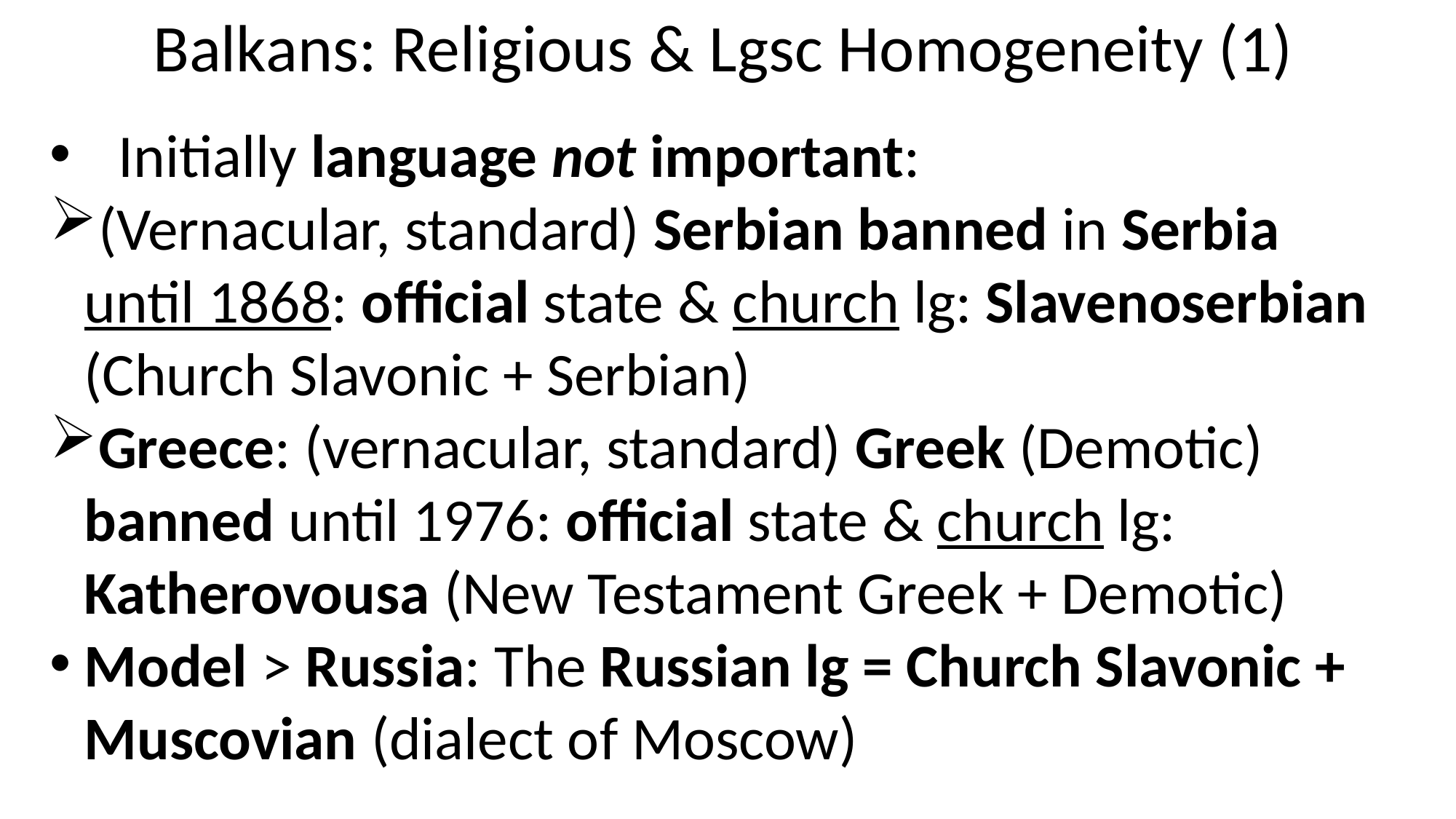

# Balkans: Religious & Lgsc Homogeneity (1)
Initially language not important:
(Vernacular, standard) Serbian banned in Serbia until 1868: official state & church lg: Slavenoserbian (Church Slavonic + Serbian)
Greece: (vernacular, standard) Greek (Demotic) banned until 1976: official state & church lg: Katherovousa (New Testament Greek + Demotic)
Model > Russia: The Russian lg = Church Slavonic + Muscovian (dialect of Moscow)